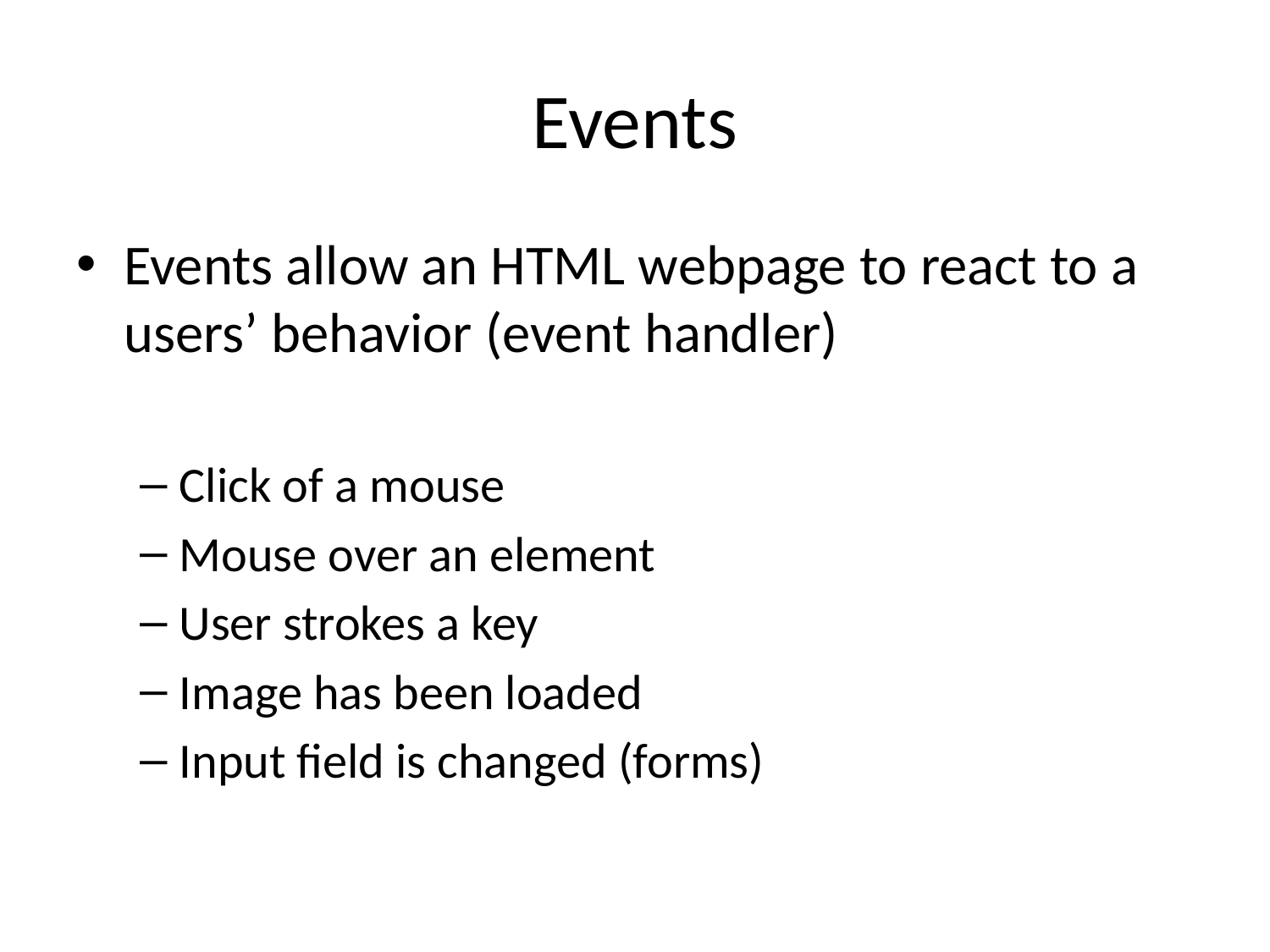

# Events
Events allow an HTML webpage to react to a users’ behavior (event handler)

Click of a mouse
Mouse over an element
User strokes a key
Image has been loaded
Input field is changed (forms)